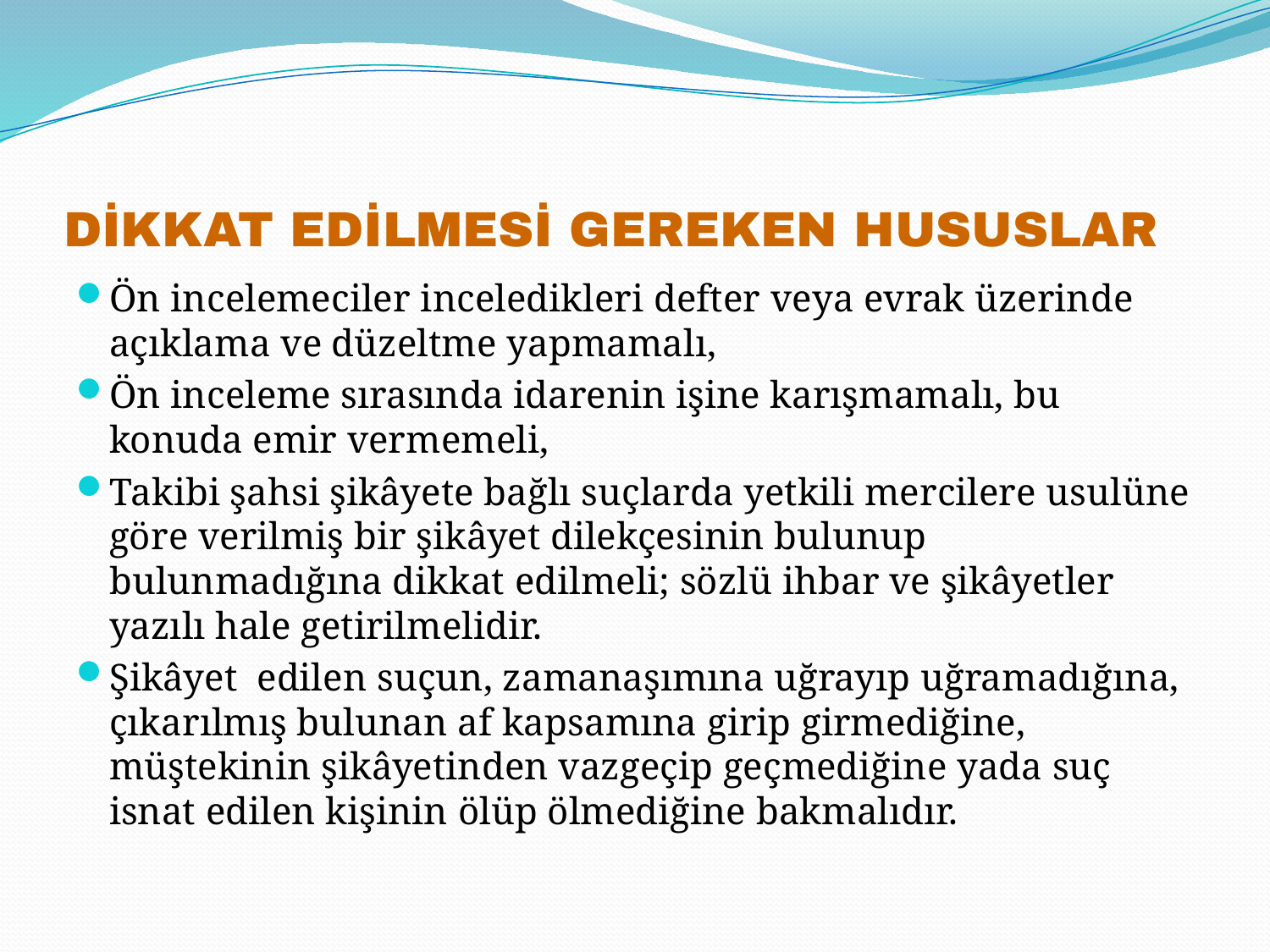

# DİKKAT EDİLMESİ GEREKEN HUSUSLAR
Ön incelemeciler inceledikleri defter veya evrak üzerinde açıklama ve düzeltme yapmamalı,
Ön inceleme sırasında idarenin işine karışmamalı, bu konuda emir vermemeli,
Takibi şahsi şikâyete bağlı suçlarda yetkili mercilere usulüne göre verilmiş bir şikâyet dilekçesinin bulunup bulunmadığına dikkat edilmeli; sözlü ihbar ve şikâyetler yazılı hale getirilmelidir.
Şikâyet  edilen suçun, zamanaşımına uğrayıp uğramadığına, çıkarılmış bulunan af kapsamına girip girmediğine,  müştekinin şikâyetinden vazgeçip geçmediğine yada suç  isnat edilen kişinin ölüp ölmediğine bakmalıdır.